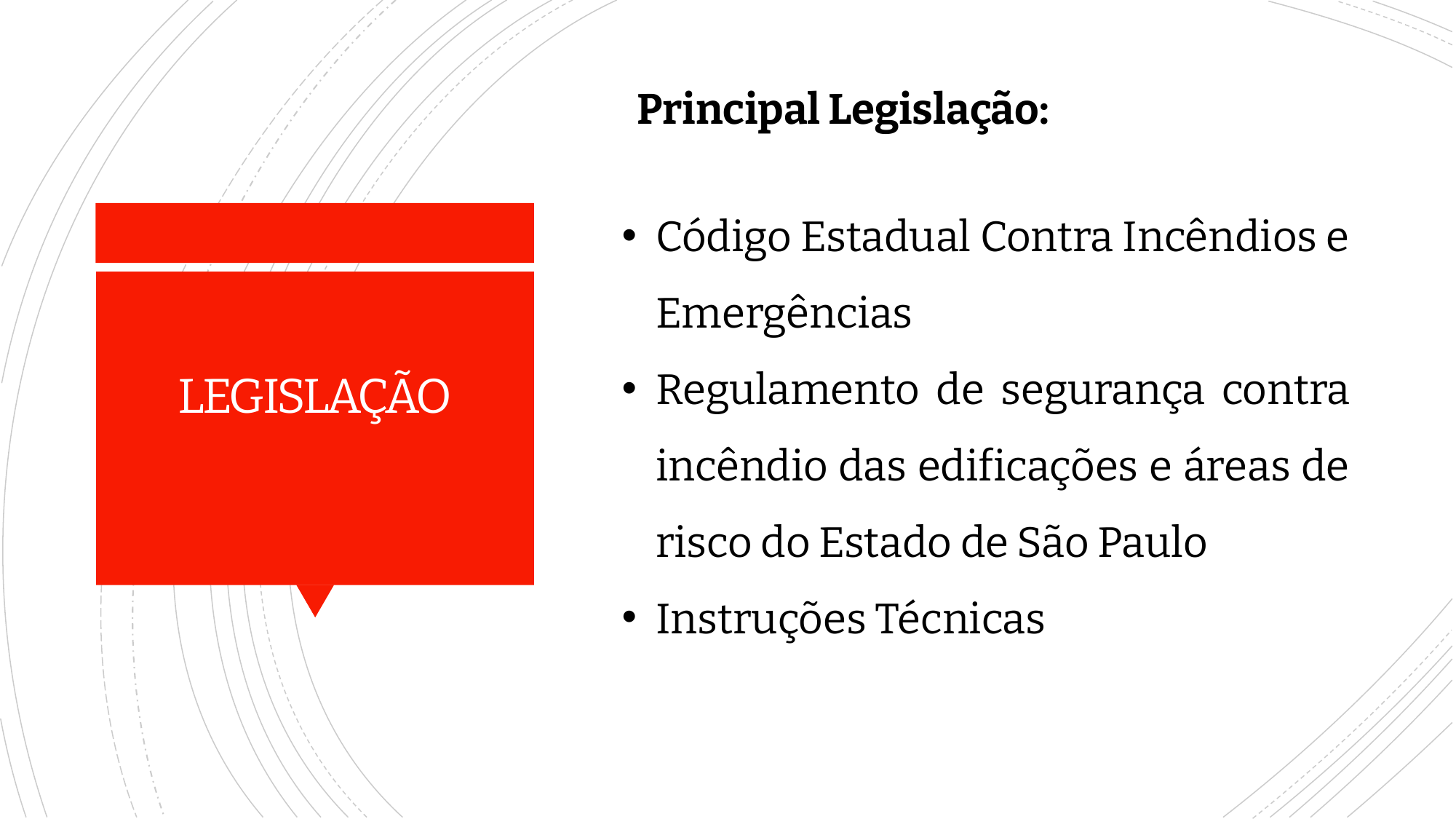

Principal Legislação:

Código Estadual Contra Incêndios e Emergências
Regulamento de segurança contra incêndio das edificações e áreas de risco do Estado de São Paulo
Instruções Técnicas

# LEGISLAÇÃO